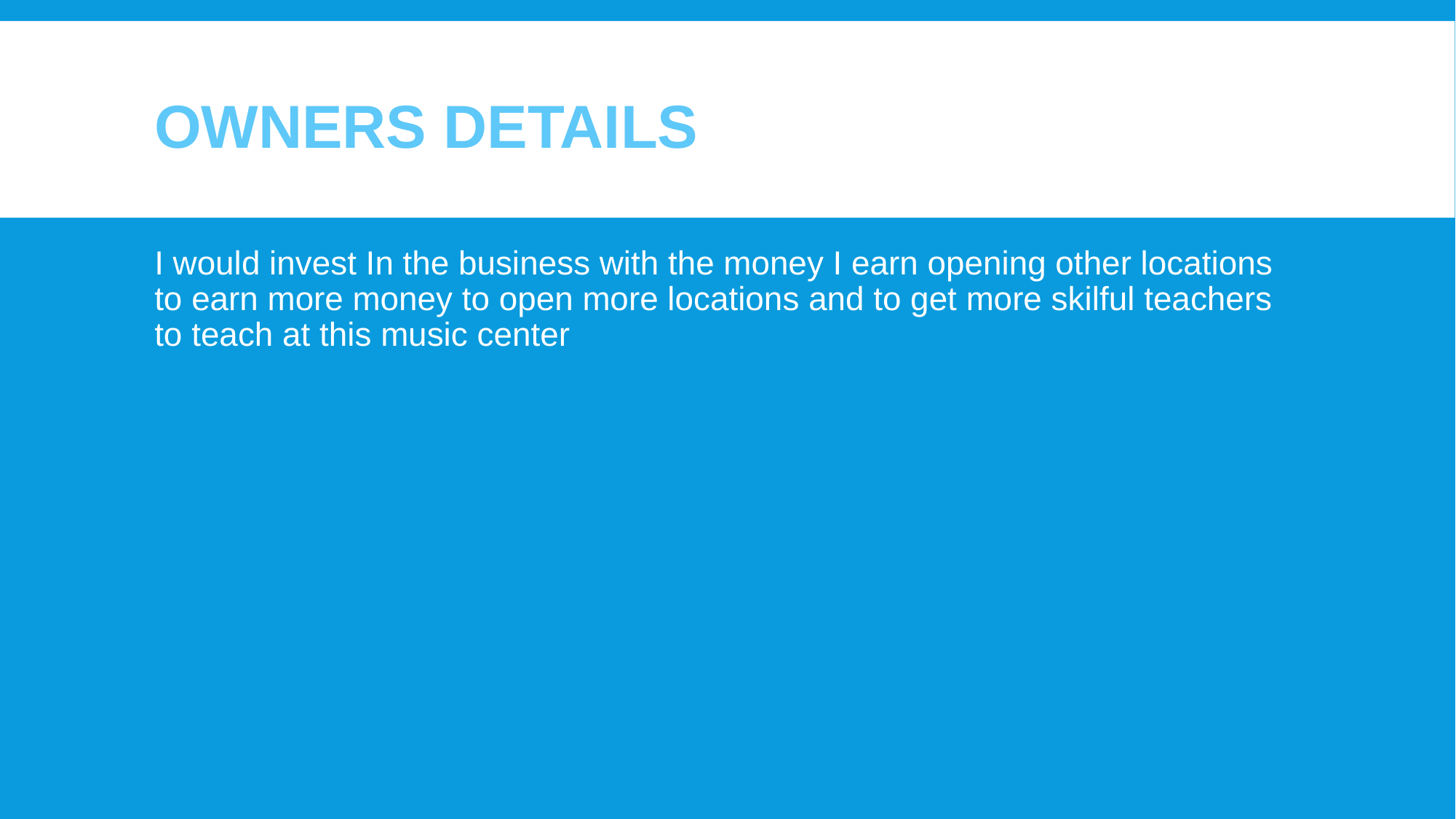

# Owners Details
I would invest In the business with the money I earn opening other locations to earn more money to open more locations and to get more skilful teachers to teach at this music center